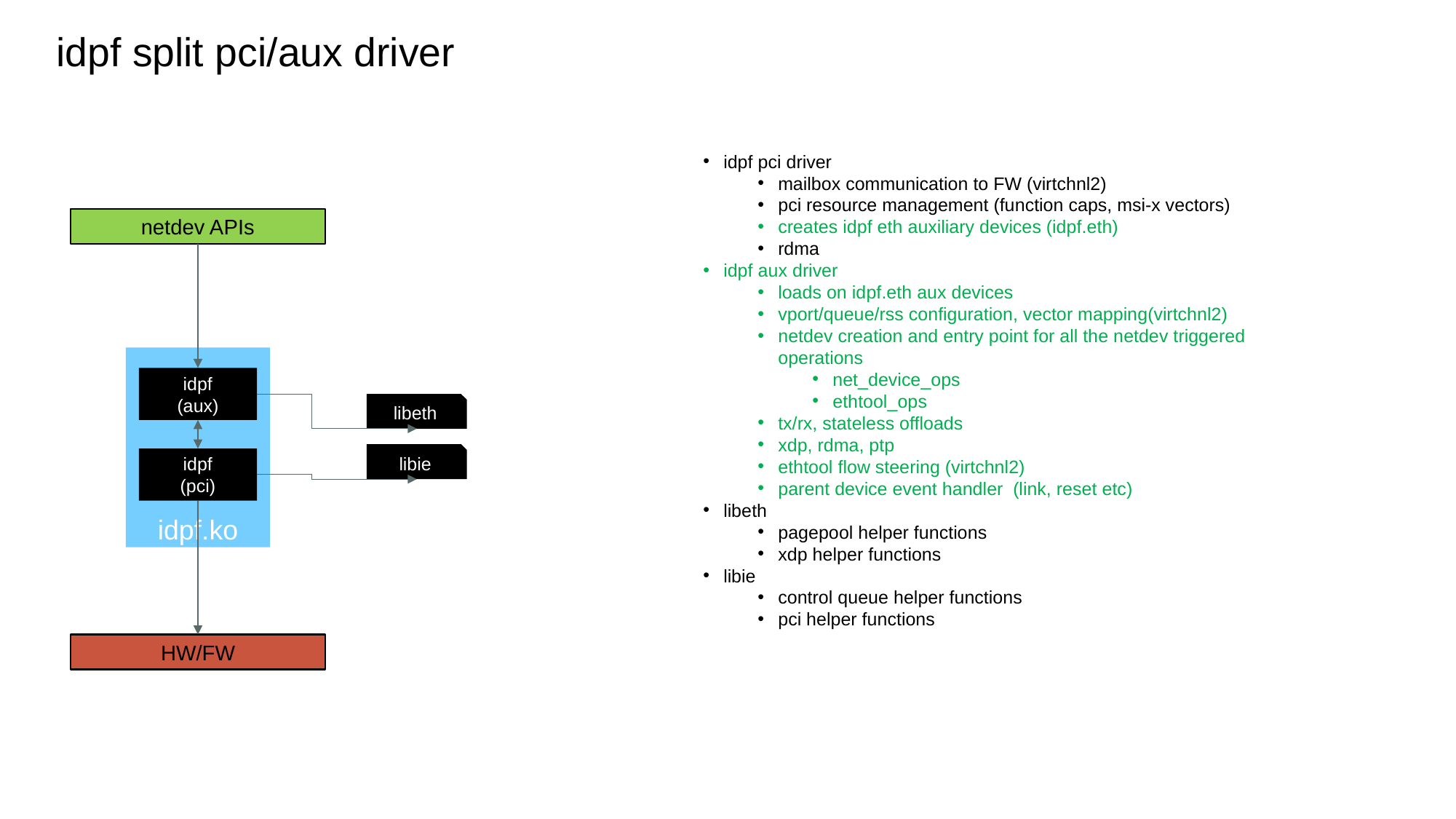

# idpf split pci/aux driver
idpf pci driver
mailbox communication to FW (virtchnl2)
pci resource management (function caps, msi-x vectors)
creates idpf eth auxiliary devices (idpf.eth)
rdma
idpf aux driver
loads on idpf.eth aux devices
vport/queue/rss configuration, vector mapping(virtchnl2)
netdev creation and entry point for all the netdev triggered operations
net_device_ops
ethtool_ops
tx/rx, stateless offloads
xdp, rdma, ptp
ethtool flow steering (virtchnl2)
parent device event handler  (link, reset etc)
libeth
pagepool helper functions
xdp helper functions
libie
control queue helper functions
pci helper functions
netdev APIs

idpf.ko

idpf
(aux)
libeth
libie
idpf
(pci)
HW/FW